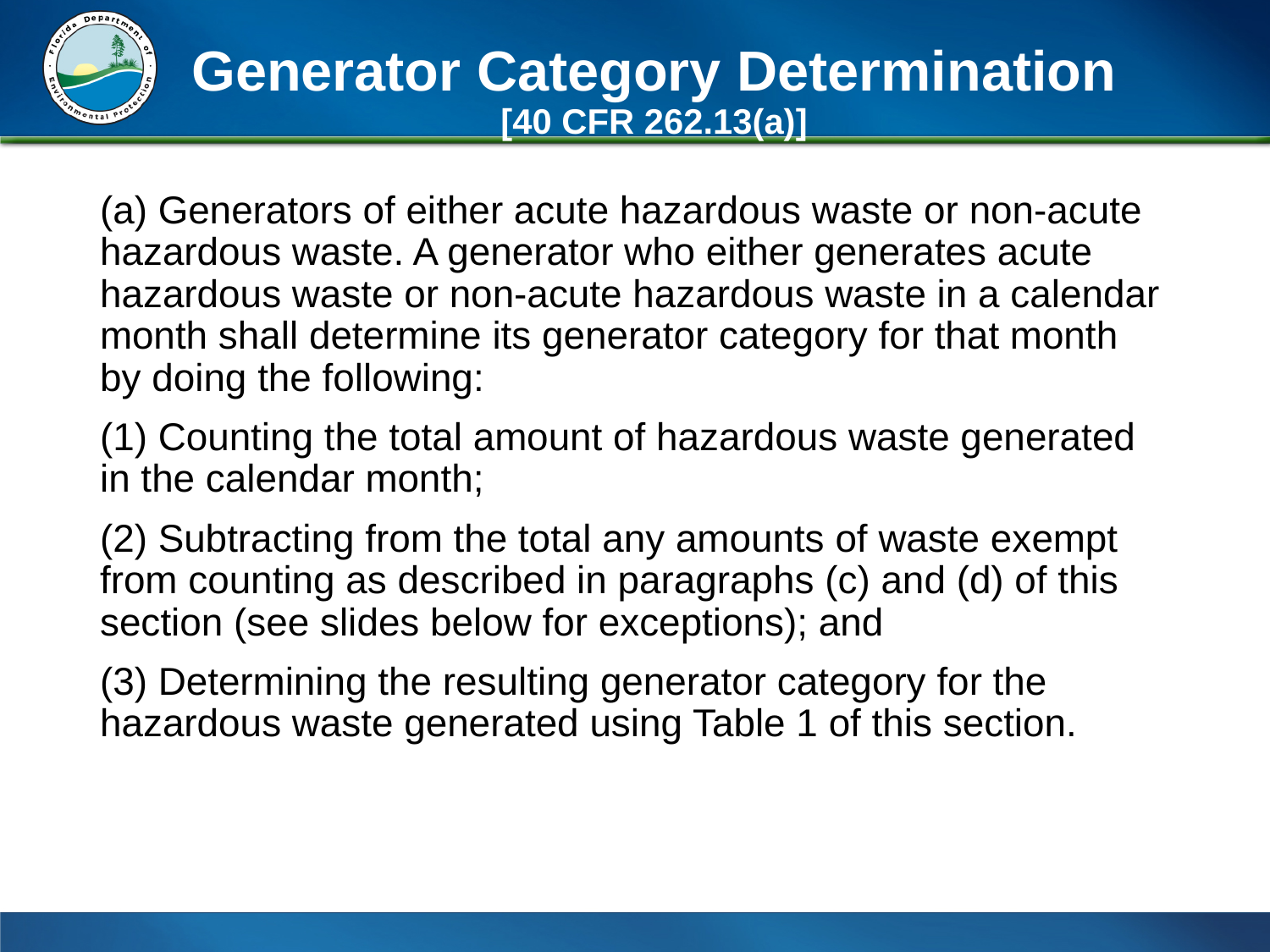

# Generator Category Determination [40 CFR 262.13(a)]
(a) Generators of either acute hazardous waste or non-acute hazardous waste. A generator who either generates acute hazardous waste or non-acute hazardous waste in a calendar month shall determine its generator category for that month by doing the following:
(1) Counting the total amount of hazardous waste generated in the calendar month;
(2) Subtracting from the total any amounts of waste exempt from counting as described in paragraphs (c) and (d) of this section (see slides below for exceptions); and
(3) Determining the resulting generator category for the hazardous waste generated using Table 1 of this section.